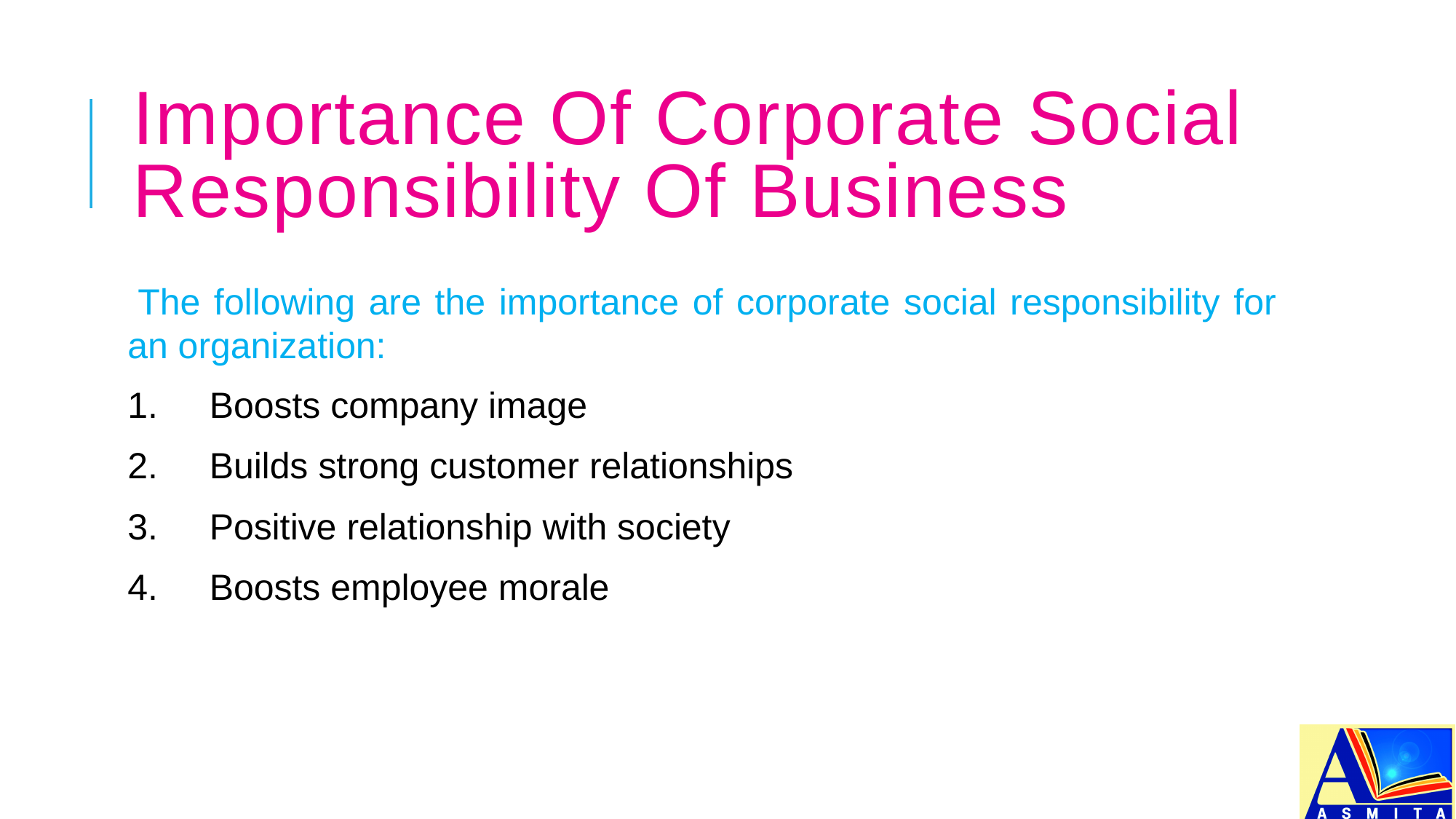

# Importance Of Corporate Social Responsibility Of Business
The following are the importance of corporate social responsibility for an organization:
1.	Boosts company image
2.	Builds strong customer relationships
3.	Positive relationship with society
4.	Boosts employee morale